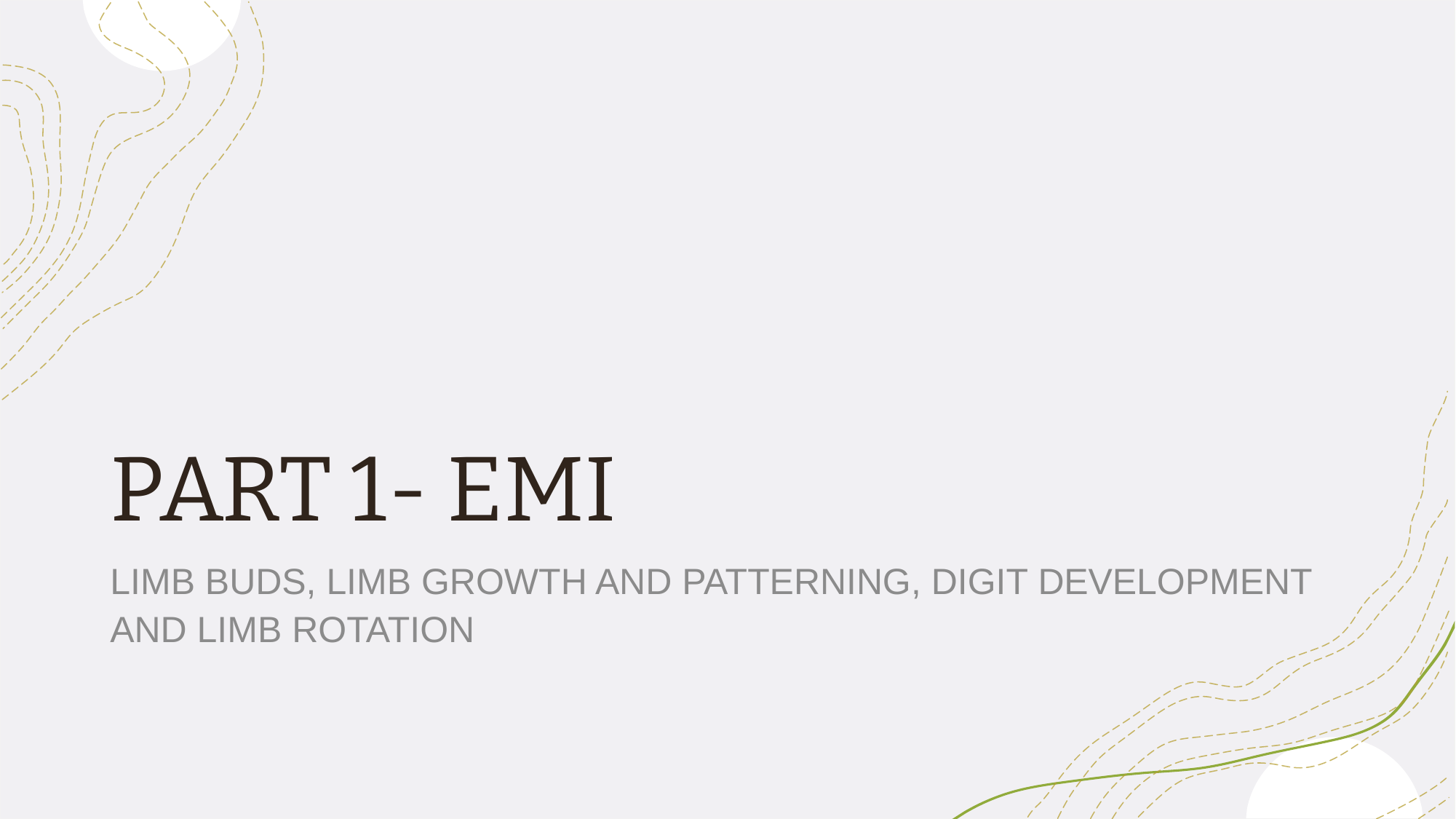

# PART 1- EMI
LIMB BUDS, LIMB GROWTH AND PATTERNING, DIGIT DEVELOPMENT AND LIMB ROTATION